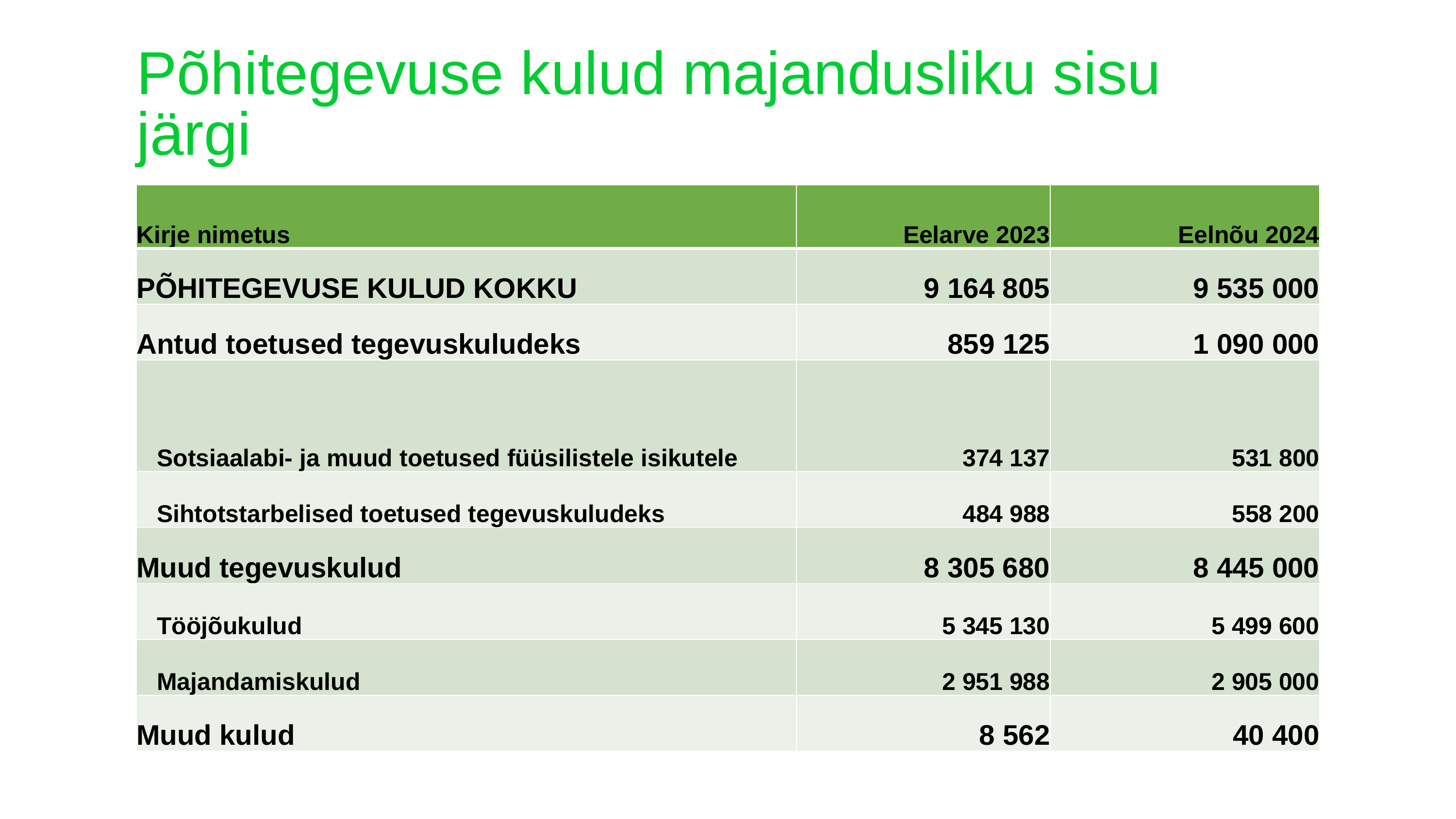

Põhitegevuse kulud majandusliku sisu järgi
| Kirje nimetus | Eelarve 2023 | Eelnõu 2024 |
| --- | --- | --- |
| PÕHITEGEVUSE KULUD KOKKU | 9 164 805 | 9 535 000 |
| Antud toetused tegevuskuludeks | 859 125 | 1 090 000 |
| Sotsiaalabi- ja muud toetused füüsilistele isikutele | 374 137 | 531 800 |
| Sihtotstarbelised toetused tegevuskuludeks | 484 988 | 558 200 |
| Muud tegevuskulud | 8 305 680 | 8 445 000 |
| Tööjõukulud | 5 345 130 | 5 499 600 |
| Majandamiskulud | 2 951 988 | 2 905 000 |
| Muud kulud | 8 562 | 40 400 |